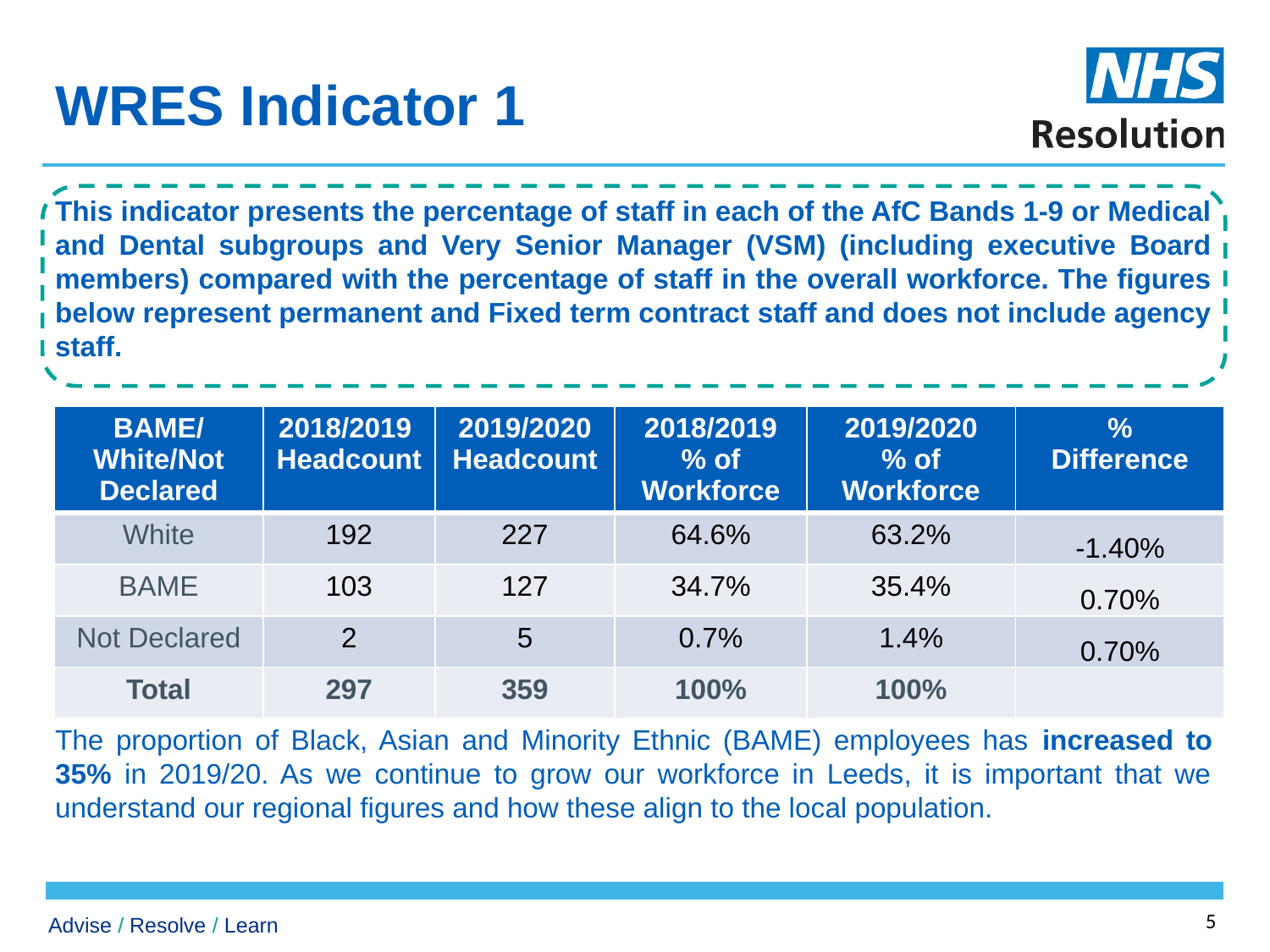

# WRES Indicator 1

This indicator presents the percentage of staff in each of the AfC Bands 1-9 or Medical and Dental subgroups and Very Senior Manager (VSM) (including executive Board members) compared with the percentage of staff in the overall workforce. The figures below represent permanent and Fixed term contract staff and does not include agency staff.

The proportion of Black, Asian and Minority Ethnic (BAME) employees has increased to 35% in 2019/20. As we continue to grow our workforce in Leeds, it is important that we understand our regional figures and how these align to the local population.

| BAME/White/Not Declared | 2018/2019 Headcount | 2019/2020 Headcount | 2018/2019 % of Workforce | 2019/2020 % of Workforce | % Difference |
| --- | --- | --- | --- | --- | --- |
| White | 192 | 227 | 64.6% | 63.2% | -1.40% |
| BAME | 103 | 127 | 34.7% | 35.4% | 0.70% |
| Not Declared | 2 | 5 | 0.7% | 1.4% | 0.70% |
| Total | 297 | 359 | 100% | 100% |  |